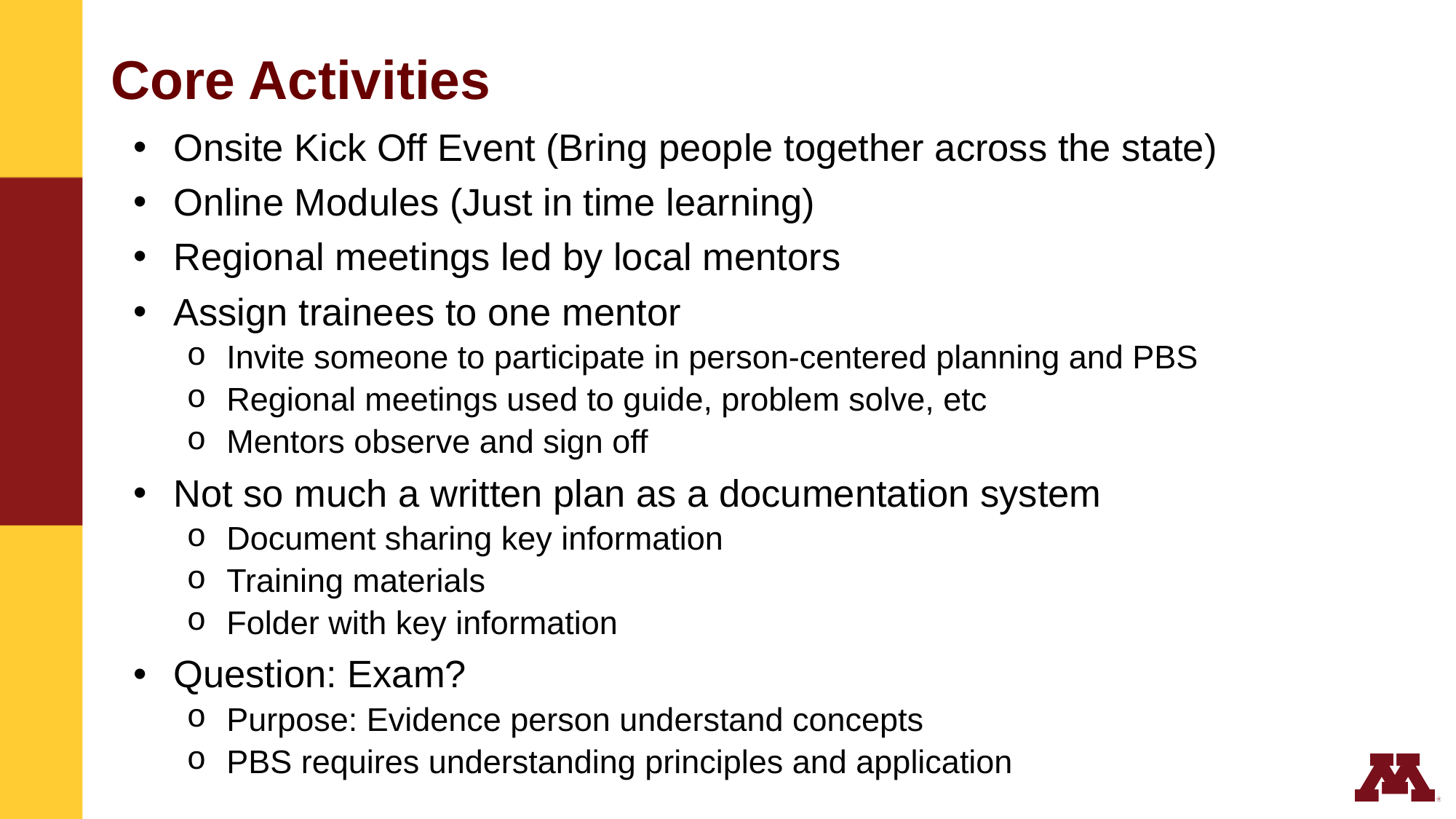

# Core Activities
Onsite Kick Off Event (Bring people together across the state)
Online Modules (Just in time learning)
Regional meetings led by local mentors
Assign trainees to one mentor
Invite someone to participate in person-centered planning and PBS
Regional meetings used to guide, problem solve, etc
Mentors observe and sign off
Not so much a written plan as a documentation system
Document sharing key information
Training materials
Folder with key information
Question: Exam?
Purpose: Evidence person understand concepts
PBS requires understanding principles and application